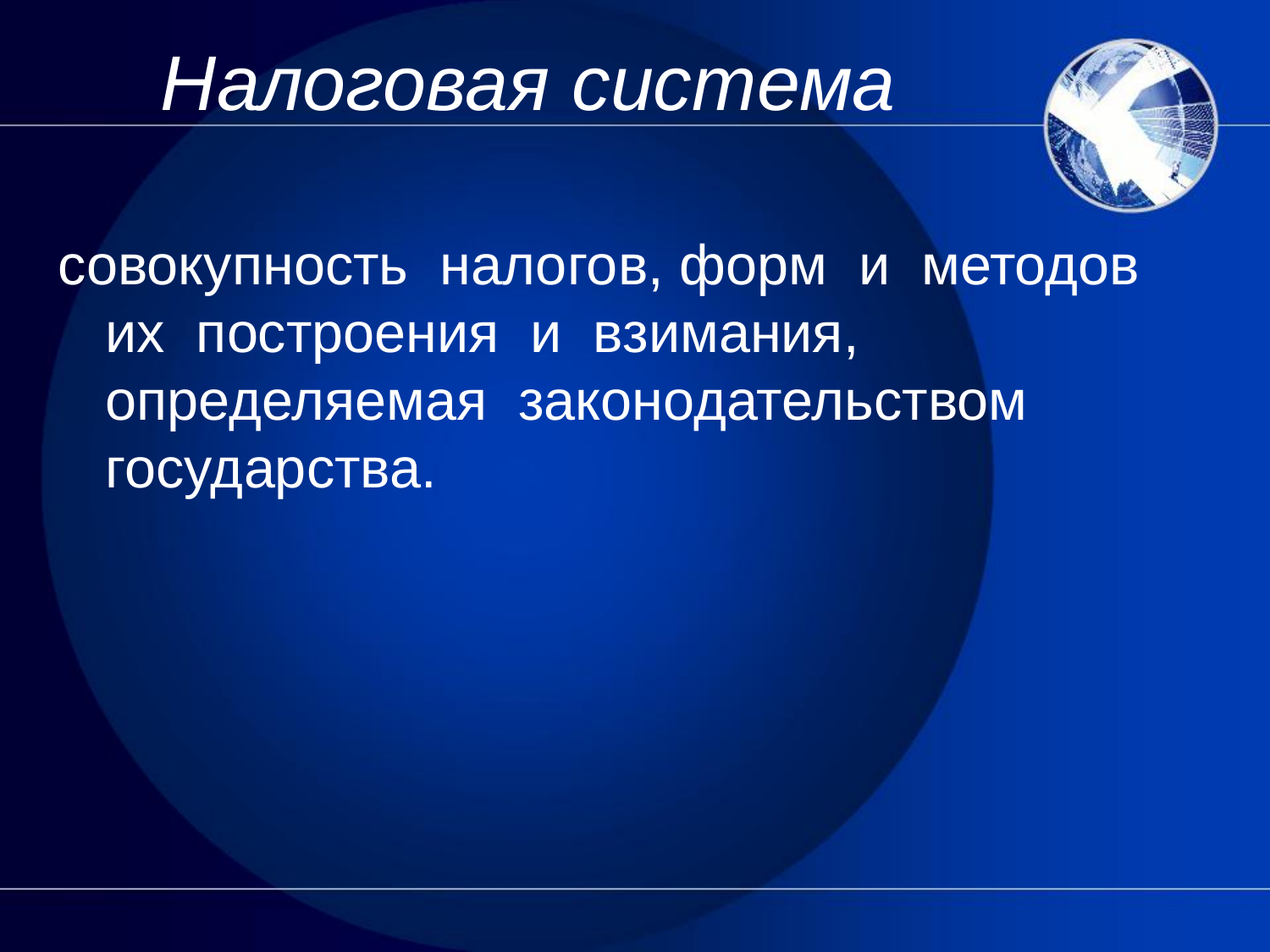

# Налоговая система
совокупность  налогов, форм  и  методов  их  построения  и  взимания, определяемая  законодательством  государства.